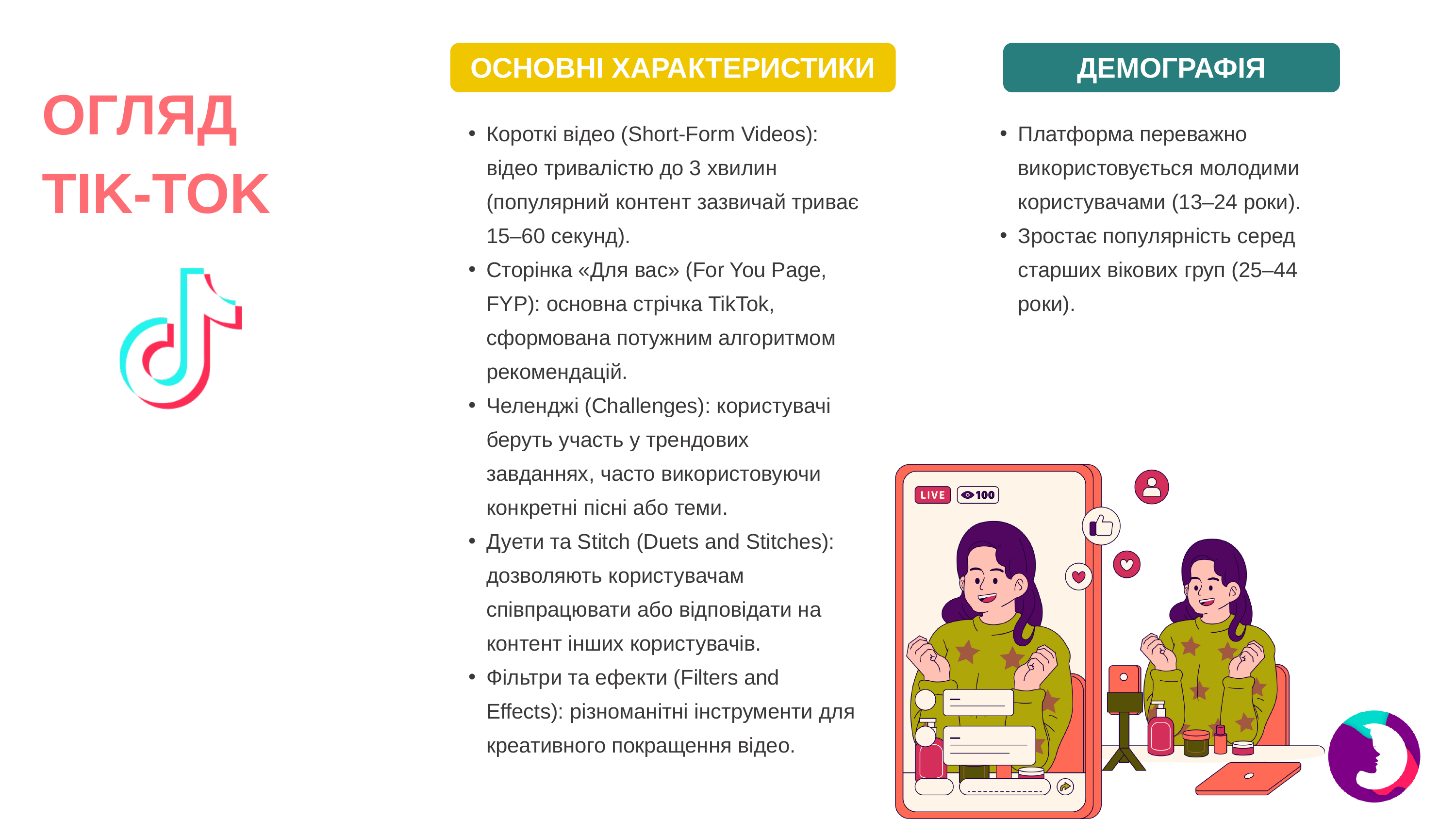

ОСНОВНІ ХАРАКТЕРИСТИКИ

ДЕМОГРАФІЯ
ОГЛЯД
TIK-TOK

Короткі відео (Short-Form Videos): відео тривалістю до 3 хвилин (популярний контент зазвичай триває 15–60 секунд).
Сторінка «Для вас» (For You Page, FYP): основна стрічка TikTok, сформована потужним алгоритмом рекомендацій.
Челенджі (Challenges): користувачі беруть участь у трендових завданнях, часто використовуючи конкретні пісні або теми.
Дуети та Stitch (Duets and Stitches): дозволяють користувачам співпрацювати або відповідати на контент інших користувачів.
Фільтри та ефекти (Filters and Effects): різноманітні інструменти для креативного покращення відео.
Платформа переважно використовується молодими користувачами (13–24 роки).
Зростає популярність серед старших вікових груп (25–44 роки).